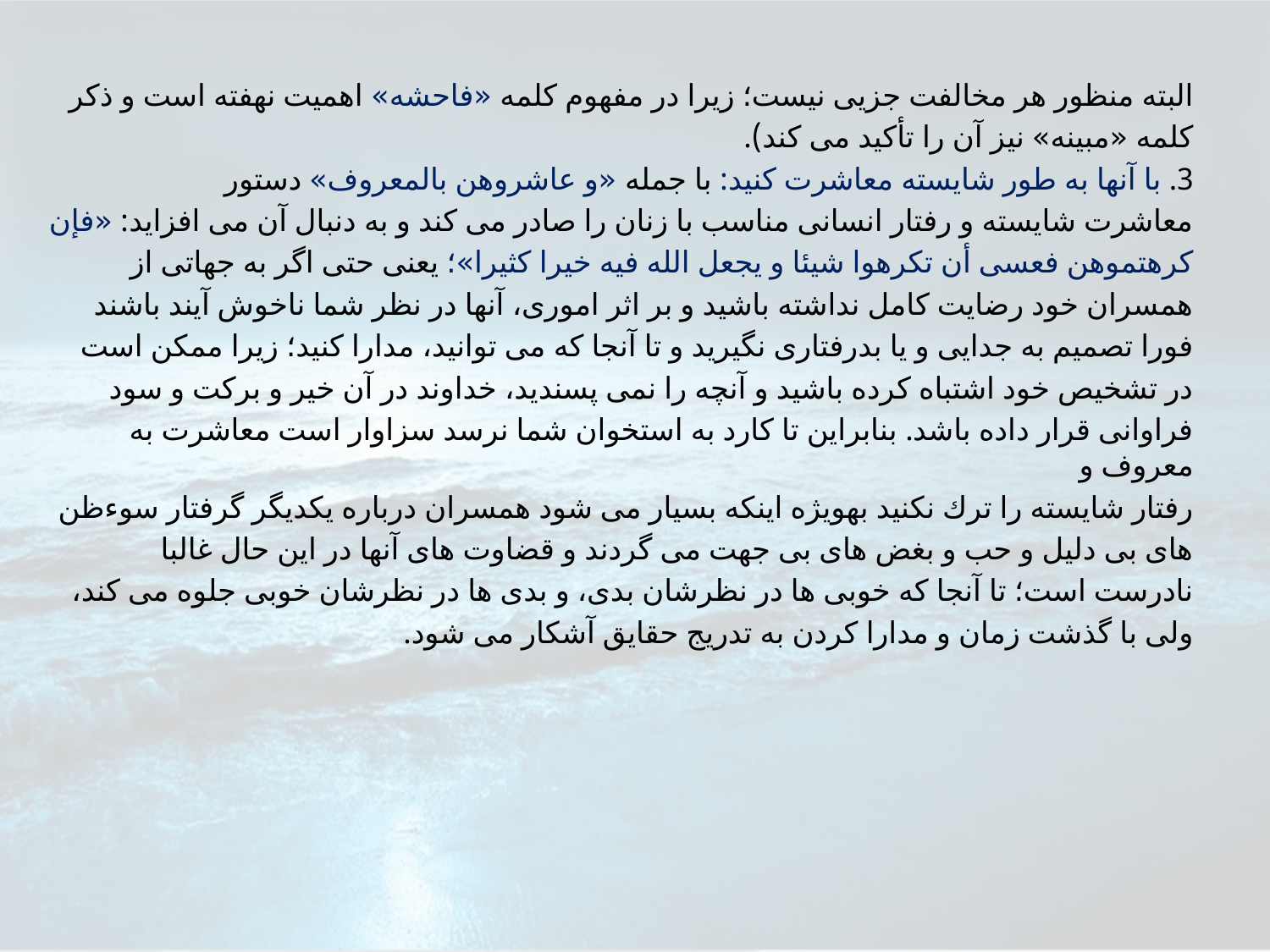

البته منظور هر مخالفت جزيى نيست؛ زيرا در مفهوم كلمه «فاحشه» اهميت نهفته است و ذكر
كلمه «مبينه» نيز آن را تأكيد مى كند).
3. با آنها به طور شايسته معاشرت كنيد: با جمله «و عاشروهن بالمعروف» دستور
معاشرت شايسته و رفتار انسانى مناسب با زنان را صادر مى كند و به دنبال آن مى افزايد: «فإن
كرهتموهن فعسى أن تكرهوا شيئا و يجعل الله فيه خيرا كثيرا»؛ يعنى حتى اگر به جهاتى از
همسران خود رضايت كامل نداشته باشيد و بر اثر امورى، آنها در نظر شما ناخوش آيند باشند
فورا تصميم به جدايى و يا بدرفتارى نگيريد و تا آنجا كه مى توانيد، مدارا كنيد؛ زيرا ممكن است
در تشخيص خود اشتباه كرده باشيد و آنچه را نمى پسنديد، خداوند در آن خير و بركت و سود
فراوانى قرار داده باشد. بنابراين تا كارد به استخوان شما نرسد سزاوار است معاشرت به معروف و
رفتار شايسته را ترك نكنيد بهويژه اينكه بسيار مى شود همسران درباره يكديگر گرفتار سوءظن
هاى بى دليل و حب و بغض هاى بى جهت مى گردند و قضاوت هاى آنها در اين حال غالبا
نادرست است؛ تا آنجا كه خوبى ها در نظرشان بدى، و بدى ها در نظرشان خوبى جلوه مى كند،
ولى با گذشت زمان و مدارا كردن به تدريج حقايق آشكار مى شود.